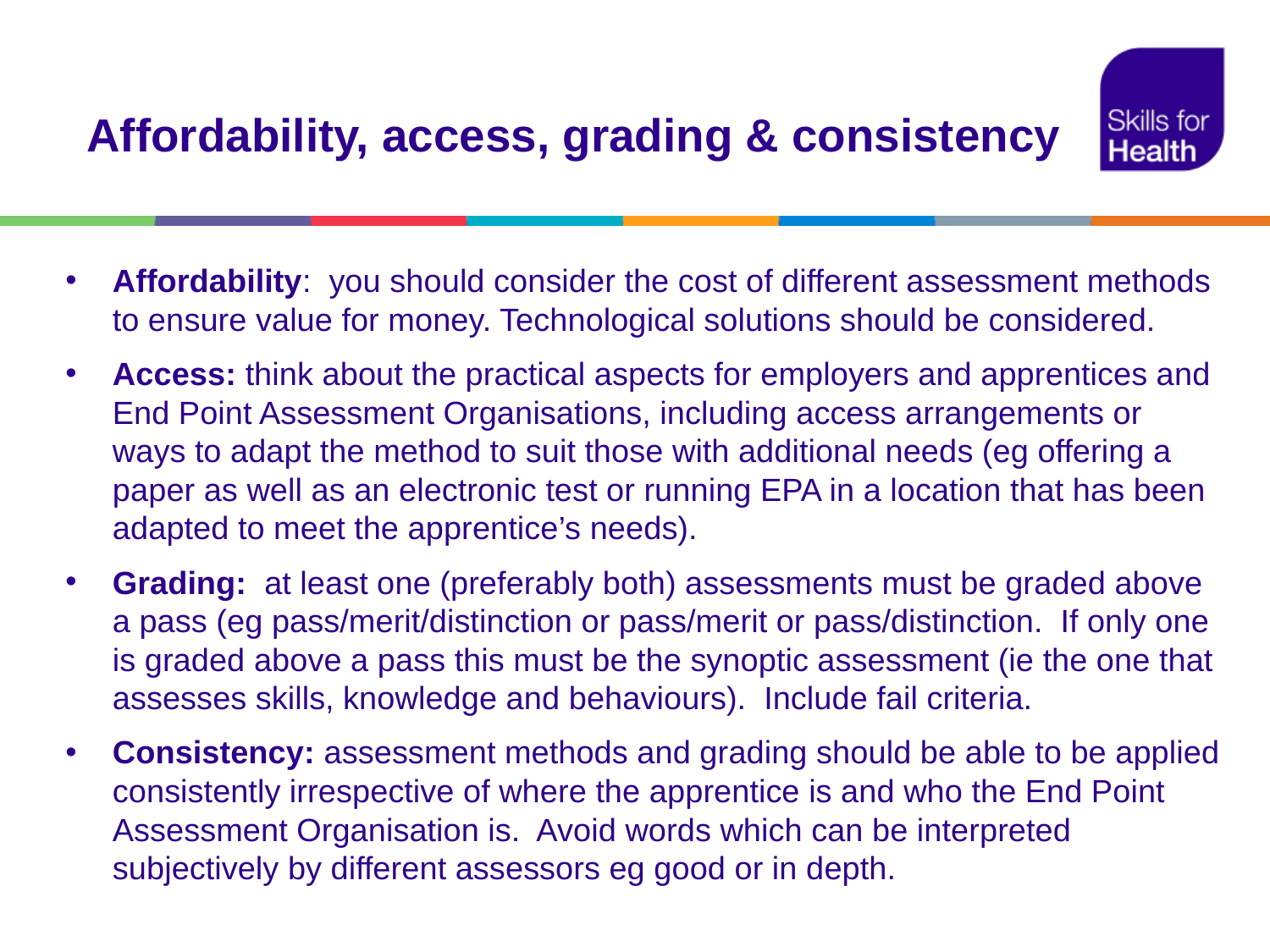

# Affordability, access, grading & consistency
Affordability:  you should consider the cost of different assessment methods to ensure value for money. Technological solutions should be considered.
Access: think about the practical aspects for employers and apprentices and End Point Assessment Organisations, including access arrangements or ways to adapt the method to suit those with additional needs (eg offering a paper as well as an electronic test or running EPA in a location that has been adapted to meet the apprentice’s needs).
Grading:  at least one (preferably both) assessments must be graded above a pass (eg pass/merit/distinction or pass/merit or pass/distinction.  If only one is graded above a pass this must be the synoptic assessment (ie the one that assesses skills, knowledge and behaviours).  Include fail criteria.
Consistency: assessment methods and grading should be able to be applied consistently irrespective of where the apprentice is and who the End Point Assessment Organisation is.  Avoid words which can be interpreted subjectively by different assessors eg good or in depth.